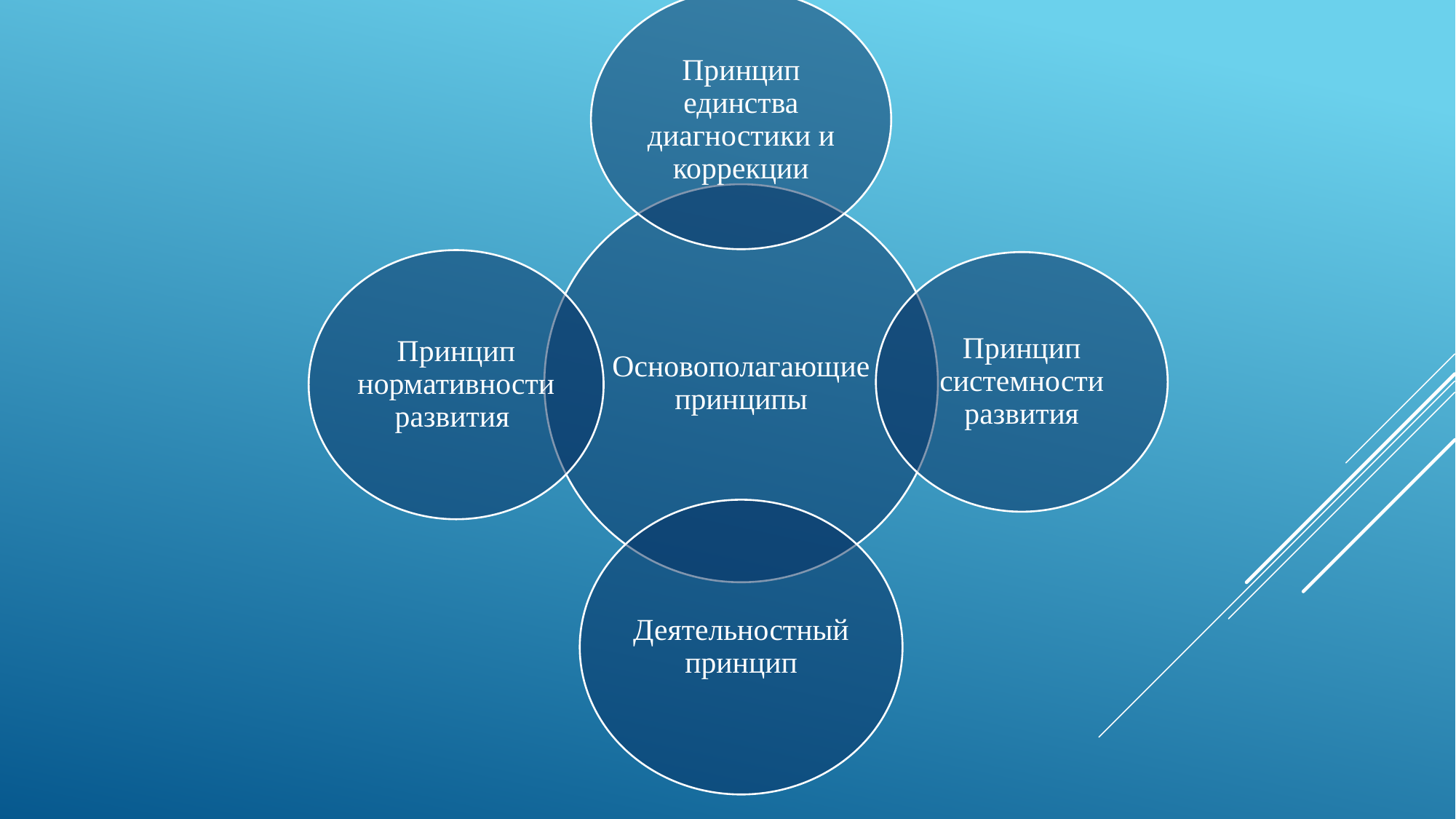

Основополагающие принципы
Принцип единства диагностики и коррекции
Принцип системности развития
Деятельностный принцип
Принцип нормативности развития
#